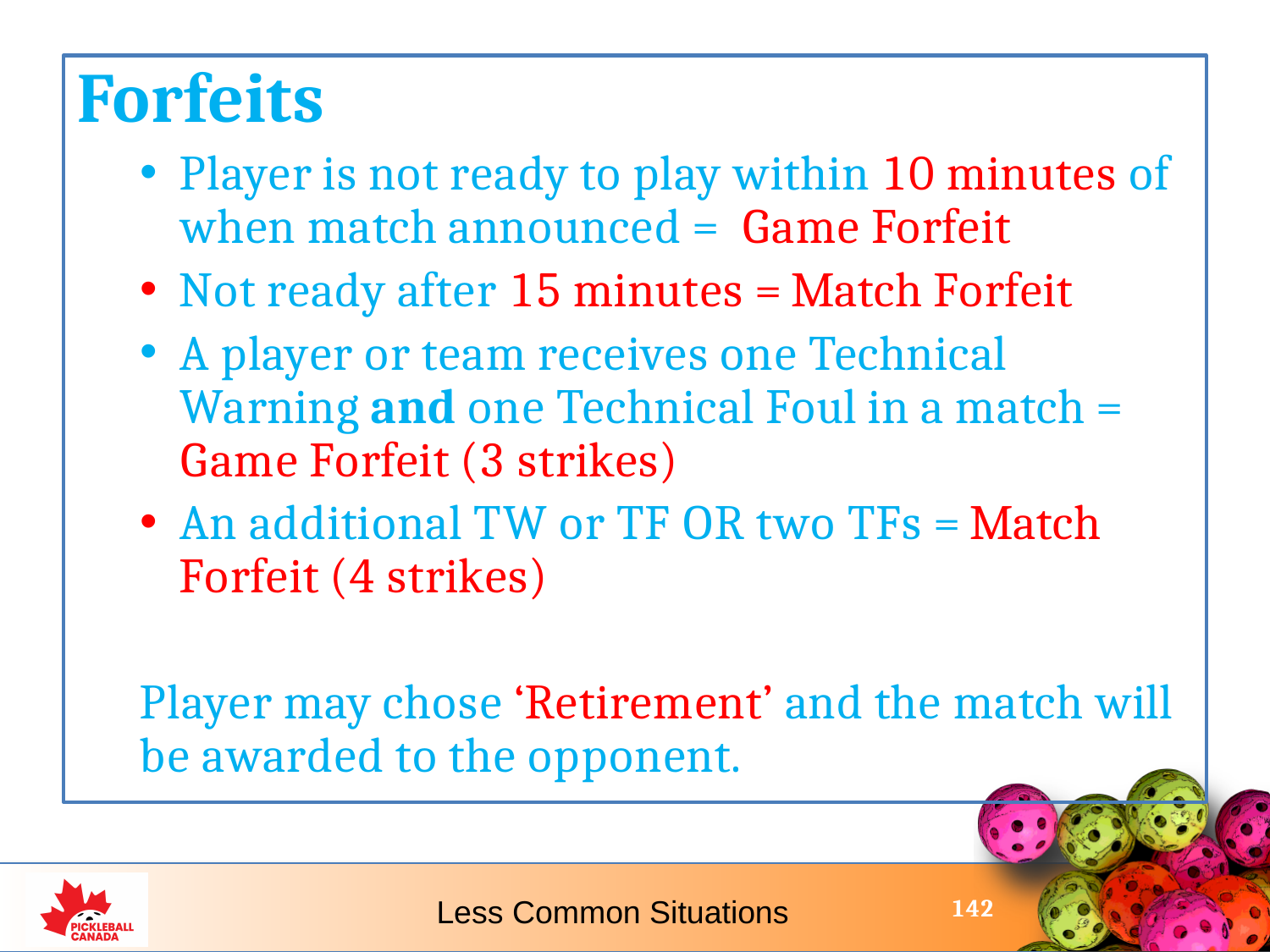

Forfeits
Player is not ready to play within 10 minutes of when match announced =  Game Forfeit
Not ready after 15 minutes = Match Forfeit
A player or team receives one Technical Warning and one Technical Foul in a match = Game Forfeit (3 strikes)
An additional TW or TF OR two TFs = Match Forfeit (4 strikes)

Player may chose ‘Retirement’ and the match will be awarded to the opponent.